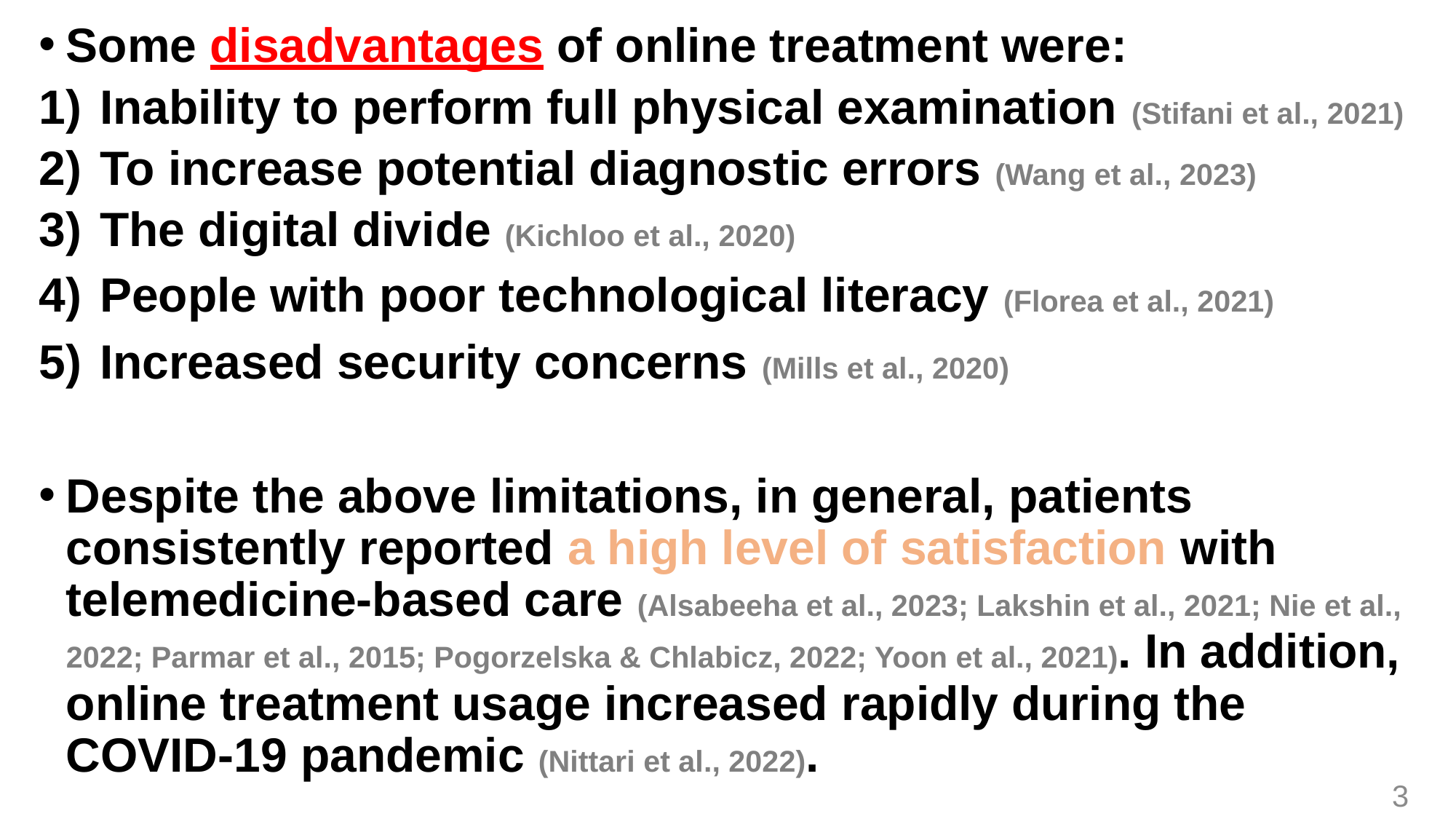

Some disadvantages of online treatment were:
Inability to perform full physical examination (Stifani et al., 2021)
To increase potential diagnostic errors (Wang et al., 2023)
The digital divide (Kichloo et al., 2020)
People with poor technological literacy (Florea et al., 2021)
Increased security concerns (Mills et al., 2020)

Despite the above limitations, in general, patients consistently reported a high level of satisfaction with telemedicine-based care (Alsabeeha et al., 2023; Lakshin et al., 2021; Nie et al., 2022; Parmar et al., 2015; Pogorzelska & Chlabicz, 2022; Yoon et al., 2021). In addition, online treatment usage increased rapidly during the COVID-19 pandemic (Nittari et al., 2022).

3